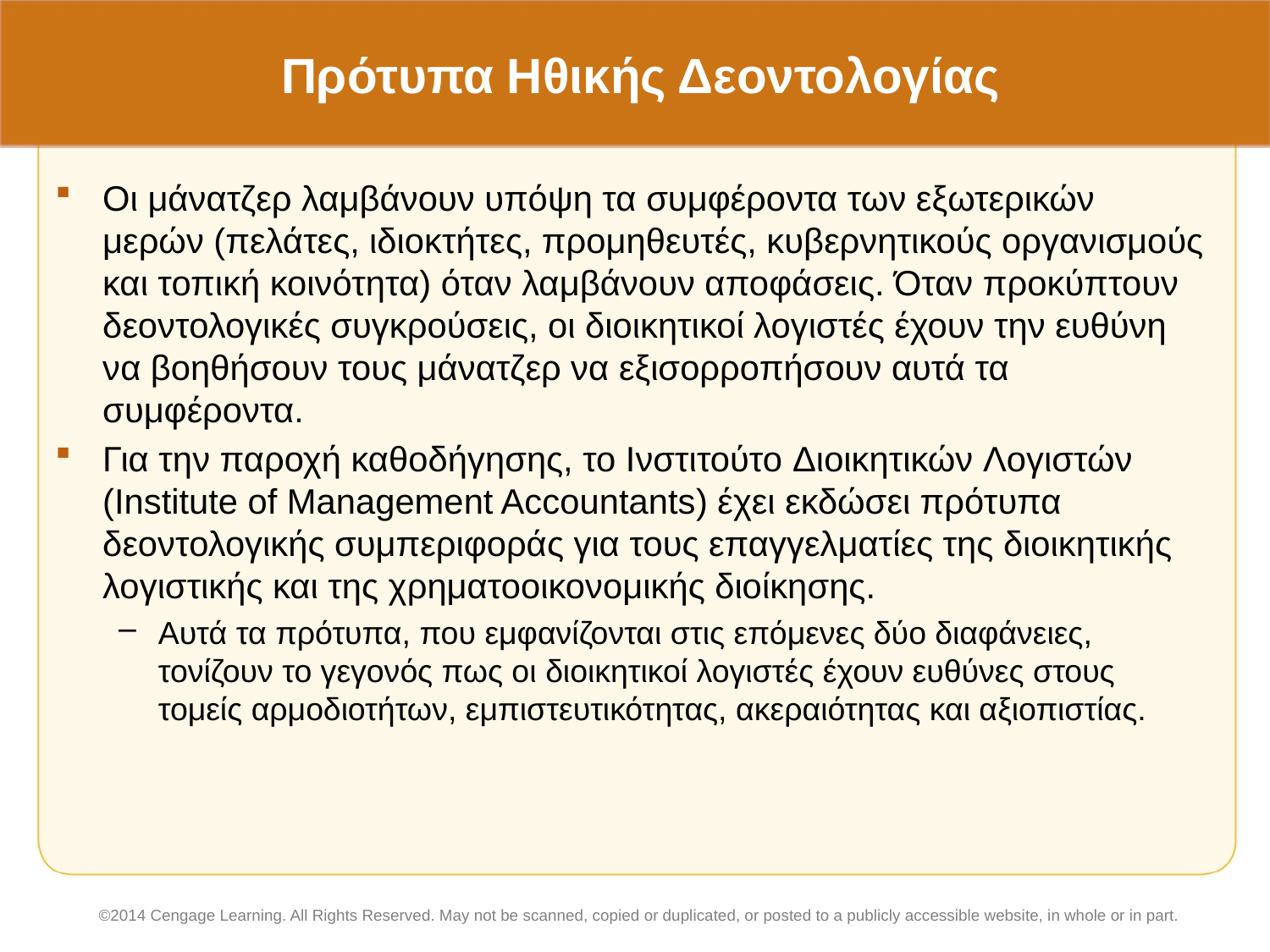

# Πρότυπα Ηθικής Δεοντολογίας
Οι μάνατζερ λαμβάνουν υπόψη τα συμφέροντα των εξωτερικών μερών (πελάτες, ιδιοκτήτες, προμηθευτές, κυβερνητικούς οργανισμούς και τοπική κοινότητα) όταν λαμβάνουν αποφάσεις. Όταν προκύπτουν δεοντολογικές συγκρούσεις, οι διοικητικοί λογιστές έχουν την ευθύνη να βοηθήσουν τους μάνατζερ να εξισορροπήσουν αυτά τα συμφέροντα.
Για την παροχή καθοδήγησης, το Ινστιτούτο Διοικητικών Λογιστών (Institute of Management Accountants) έχει εκδώσει πρότυπα δεοντολογικής συμπεριφοράς για τους επαγγελματίες της διοικητικής λογιστικής και της χρηματοοικονομικής διοίκησης.
Αυτά τα πρότυπα, που εμφανίζονται στις επόμενες δύο διαφάνειες, τονίζουν το γεγονός πως οι διοικητικοί λογιστές έχουν ευθύνες στους τομείς αρμοδιοτήτων, εμπιστευτικότητας, ακεραιότητας και αξιοπιστίας.
©2014 Cengage Learning. All Rights Reserved. May not be scanned, copied or duplicated, or posted to a publicly accessible website, in whole or in part.